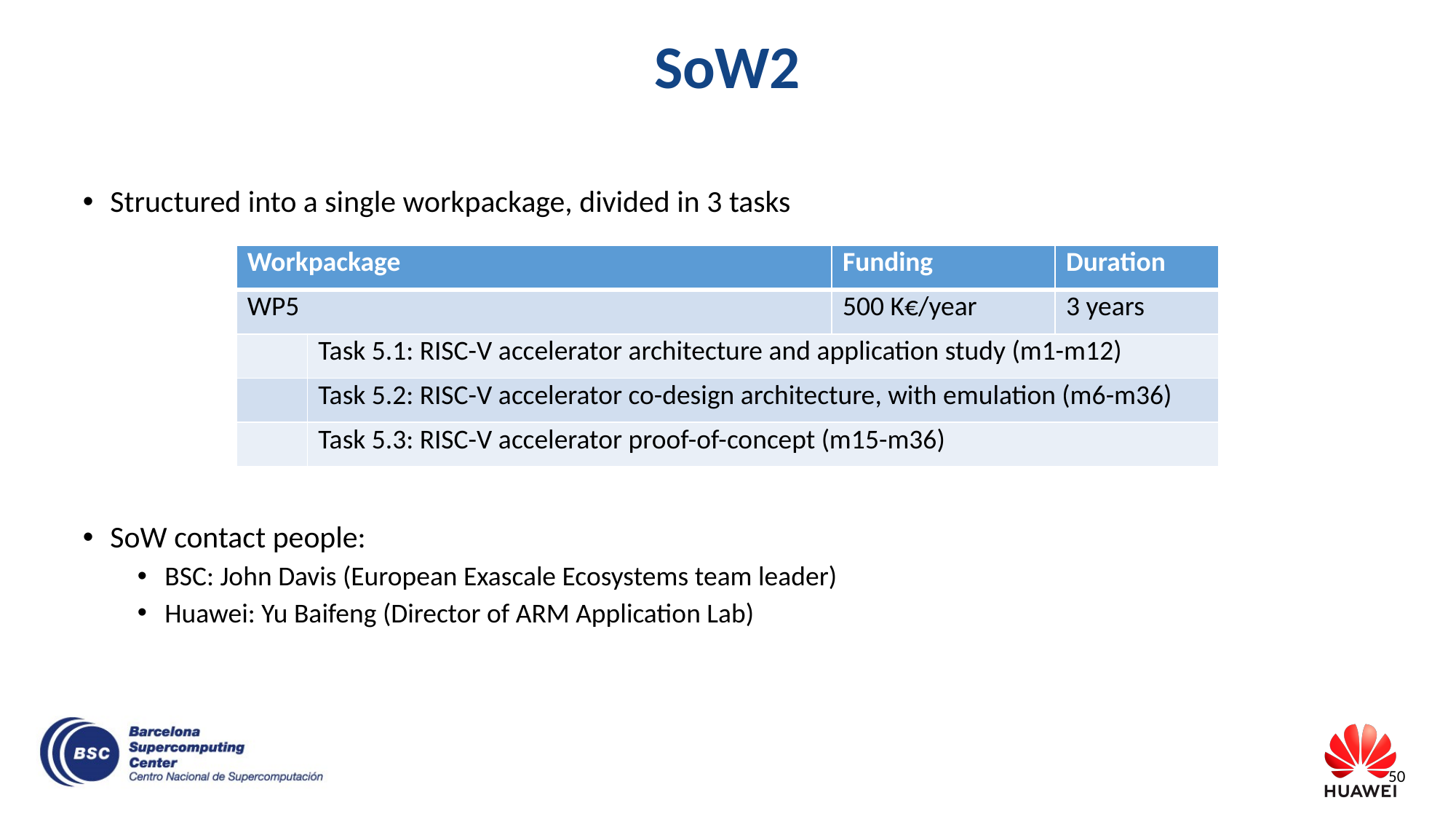

# SoW2
Structured into a single workpackage, divided in 3 tasks

SoW contact people:
BSC: John Davis (European Exascale Ecosystems team leader)
Huawei: Yu Baifeng (Director of ARM Application Lab)

| Workpackage |  | Funding | Duration |
| --- | --- | --- | --- |
| WP5 |  | 500 K€/year | 3 years |
|  | Task 5.1: RISC-V accelerator architecture and application study (m1-m12) |  |  |
|  | Task 5.2: RISC-V accelerator co-design architecture, with emulation (m6-m36) |  |  |
|  | Task 5.3: RISC-V accelerator proof-of-concept (m15-m36) |  |  |